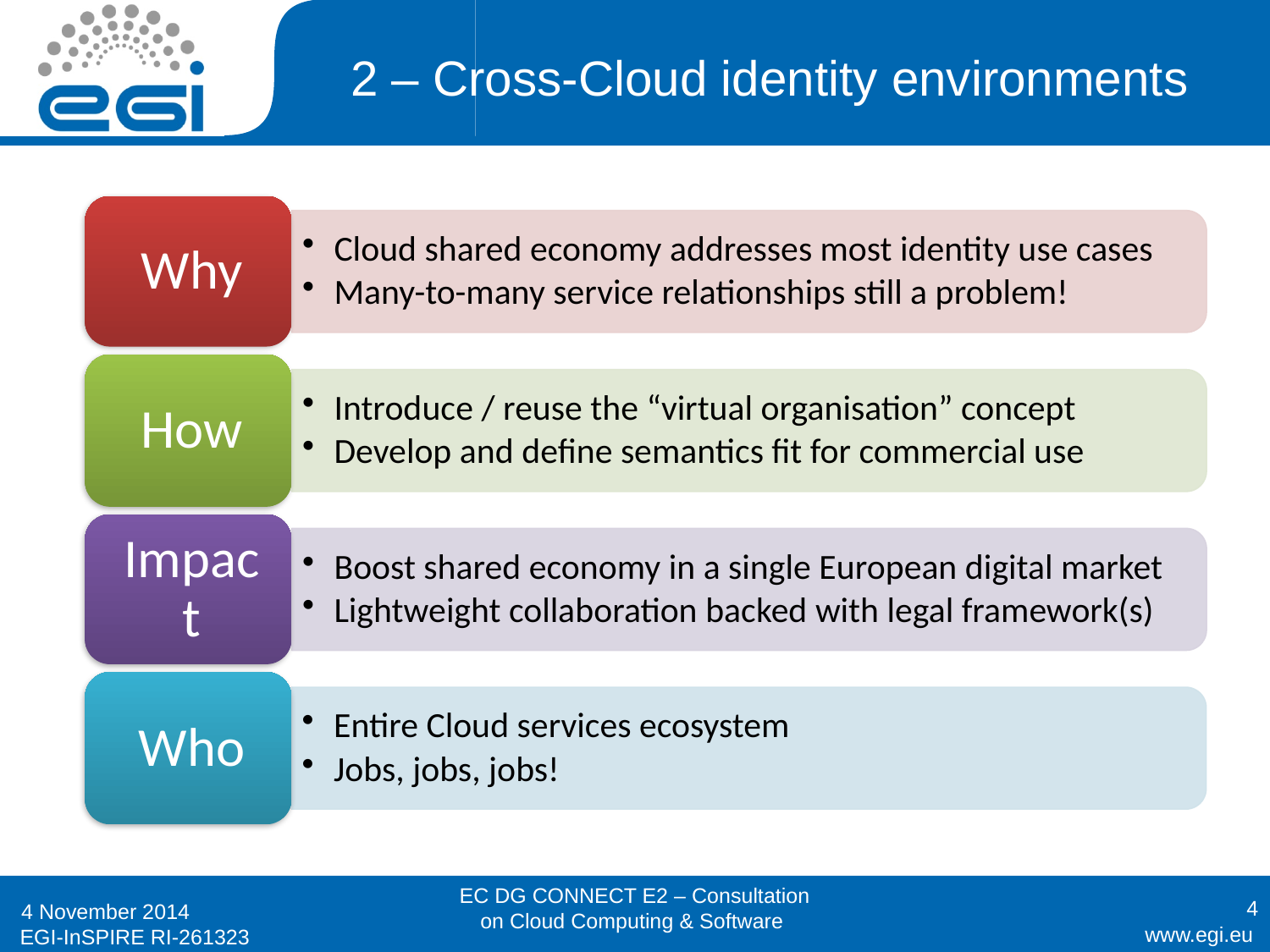

# 2 – Cross-Cloud identity environments
Cloud shared economy addresses most identity use cases
Many-to-many service relationships still a problem!
Why
Introduce / reuse the “virtual organisation” concept
Develop and define semantics fit for commercial use
How
Boost shared economy in a single European digital market
Lightweight collaboration backed with legal framework(s)
Impact
Entire Cloud services ecosystem
Jobs, jobs, jobs!
Who
EC DG CONNECT E2 – Consultation on Cloud Computing & Software
4
4 November 2014